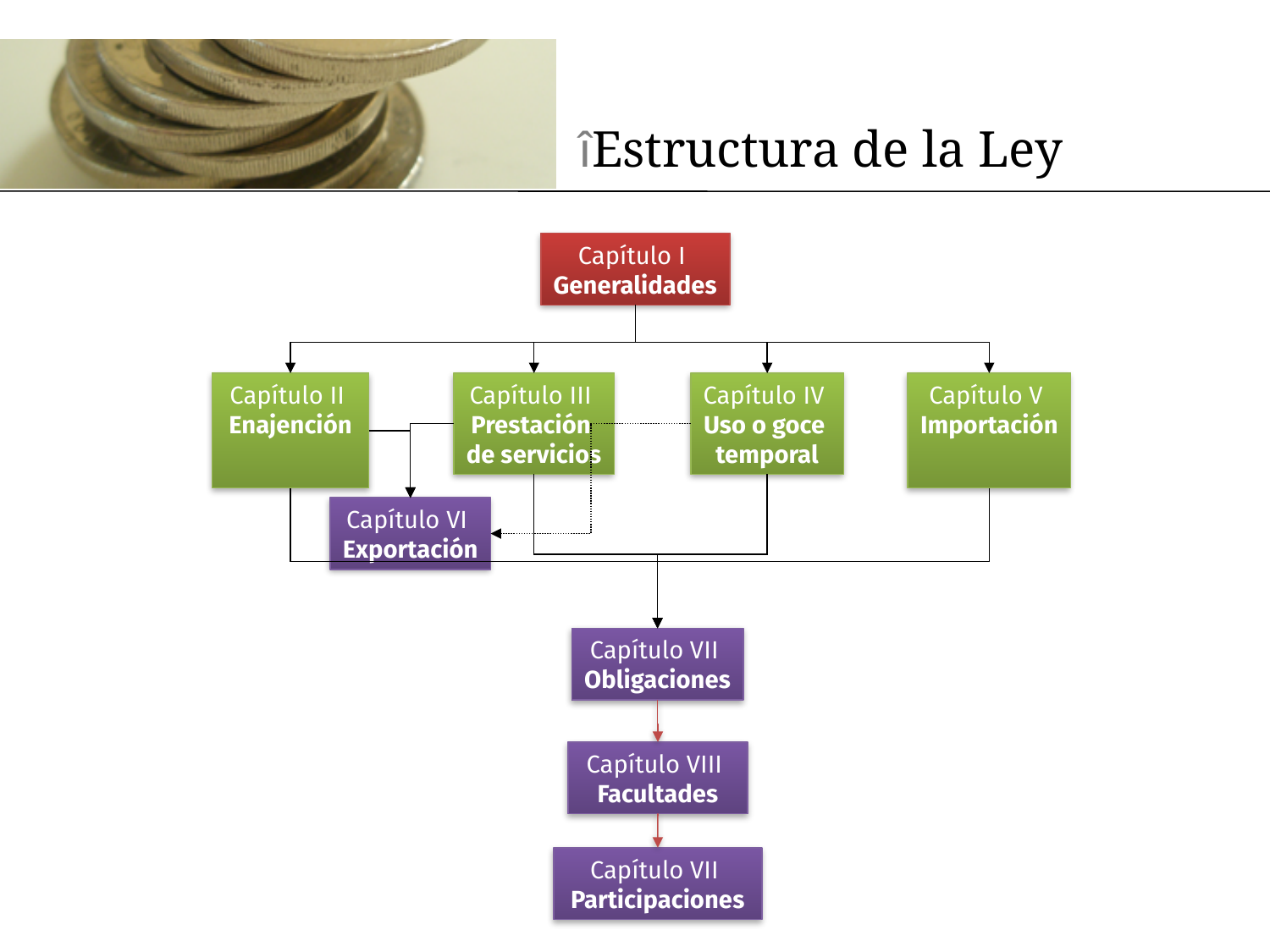

# îEstructura de la Ley
Capítulo I
Generalidades
Capítulo II
Enajención

Capítulo III
Prestación
de servicios
Capítulo IV
Uso o goce
temporal
Capítulo V
Importación

Capítulo VI
Exportación
Capítulo VII
Obligaciones
Capítulo VIII
Facultades
Capítulo VII
Participaciones